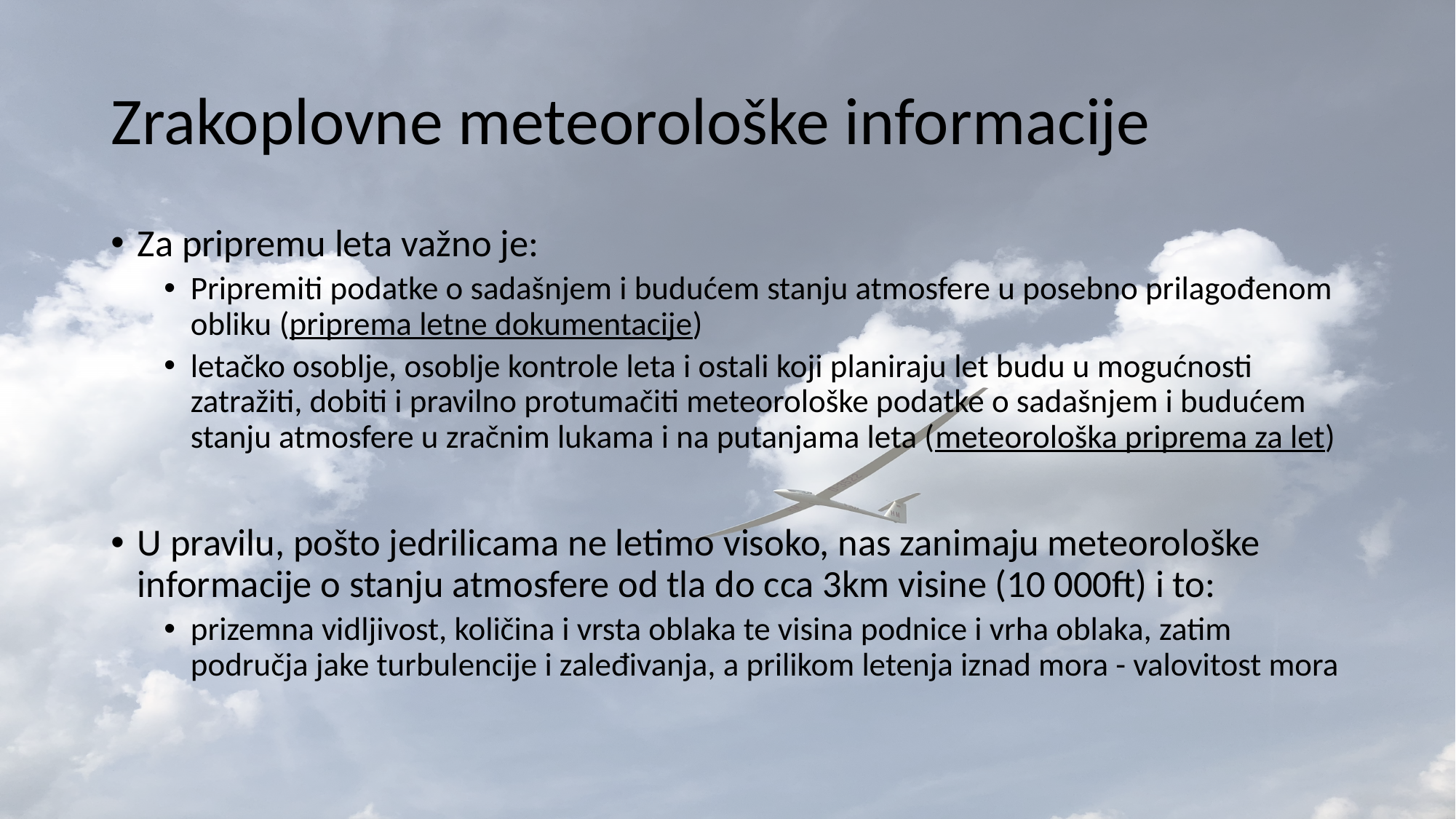

# Zrakoplovne meteorološke informacije
Za pripremu leta važno je:
Pripremiti podatke o sadašnjem i budućem stanju atmosfere u posebno prilagođenom obliku (priprema letne dokumentacije)
letačko osoblje, osoblje kontrole leta i ostali koji planiraju let budu u mogućnosti zatražiti, dobiti i pravilno protumačiti meteorološke podatke o sadašnjem i budućem stanju atmosfere u zračnim lukama i na putanjama leta (meteorološka priprema za let)

U pravilu, pošto jedrilicama ne letimo visoko, nas zanimaju meteorološke informacije o stanju atmosfere od tla do cca 3km visine (10 000ft) i to:
prizemna vidljivost, količina i vrsta oblaka te visina podnice i vrha oblaka, zatim područja jake turbulencije i zaleđivanja, a prilikom letenja iznad mora - valovitost mora